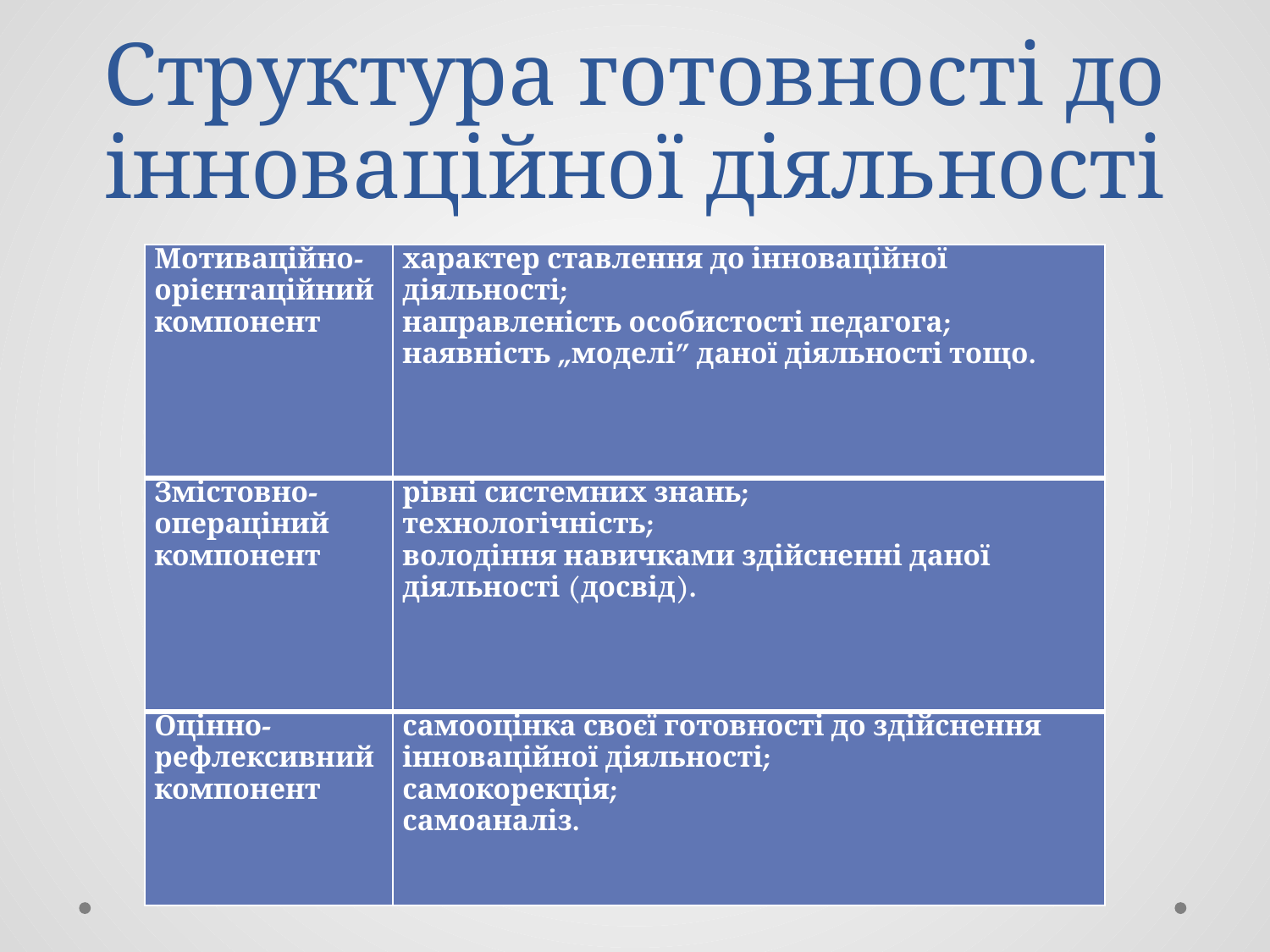

# Структура готовності до інноваційної діяльності
| Мотиваційно-орієнтаційний компонент | характер ставлення до інноваційної діяльності; направленість особистості педагога; наявність „моделі” даної діяльності тощо. |
| --- | --- |
| Змістовно-операціний компонент | рівні системних знань; технологічність; володіння навичками здійсненні даної діяльності (досвід). |
| Оцінно-рефлексивний компонент | самооцінка своєї готовності до здійснення інноваційної діяльності; самокорекція; самоаналіз. |